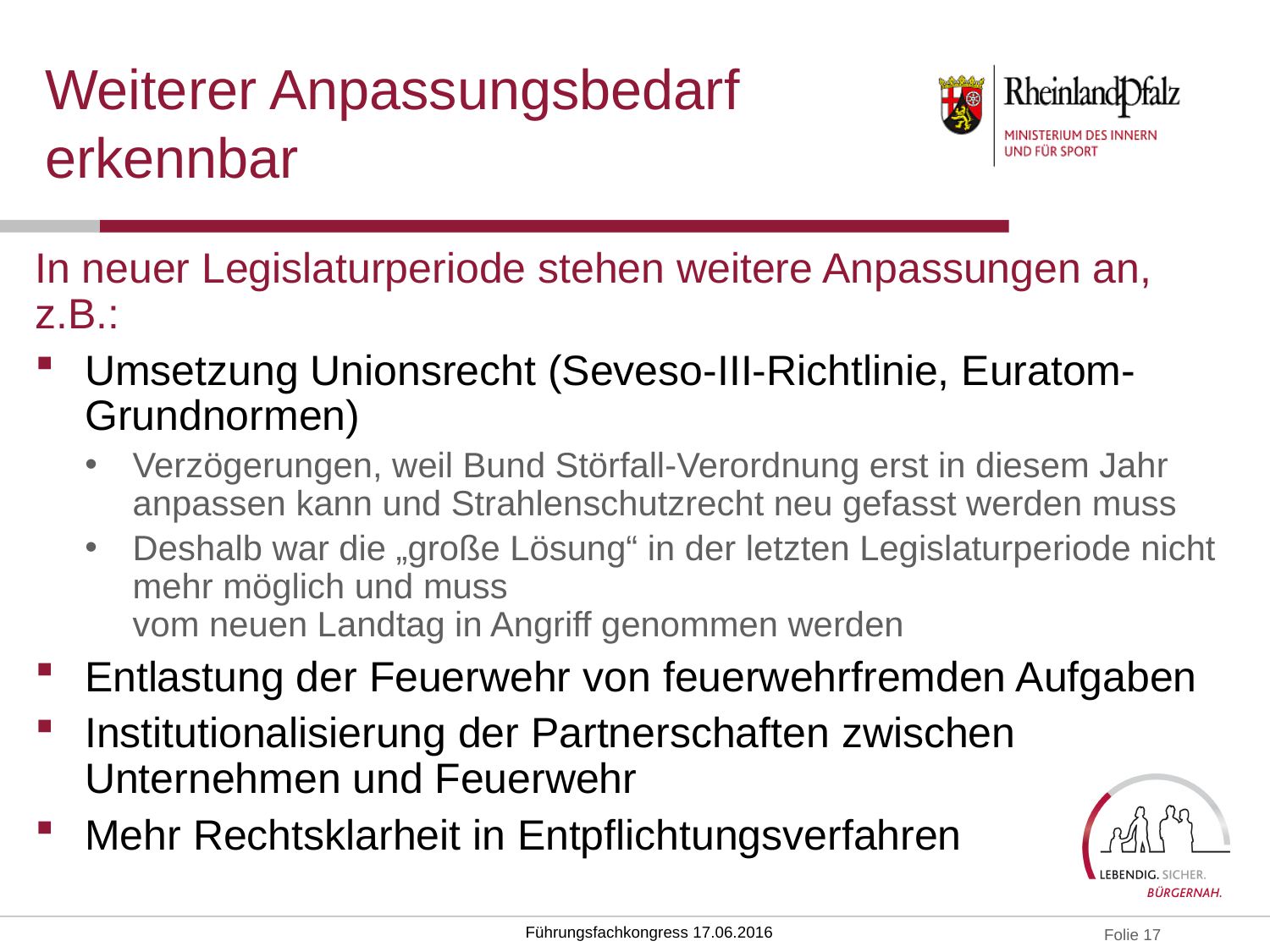

# Weiterer Anpassungsbedarf erkennbar
In neuer Legislaturperiode stehen weitere Anpassungen an, z.B.:
Umsetzung Unionsrecht (Seveso-III-Richtlinie, Euratom-Grundnormen)
Verzögerungen, weil Bund Störfall-Verordnung erst in diesem Jahr anpassen kann und Strahlenschutzrecht neu gefasst werden muss
Deshalb war die „große Lösung“ in der letzten Legislaturperiode nicht mehr möglich und muss
vom neuen Landtag in Angriff genommen werden
Entlastung der Feuerwehr von feuerwehrfremden Aufgaben
Institutionalisierung der Partnerschaften zwischen
Unternehmen und Feuerwehr
Mehr Rechtsklarheit in Entpflichtungsverfahren
Führungsfachkongress 17.06.2016